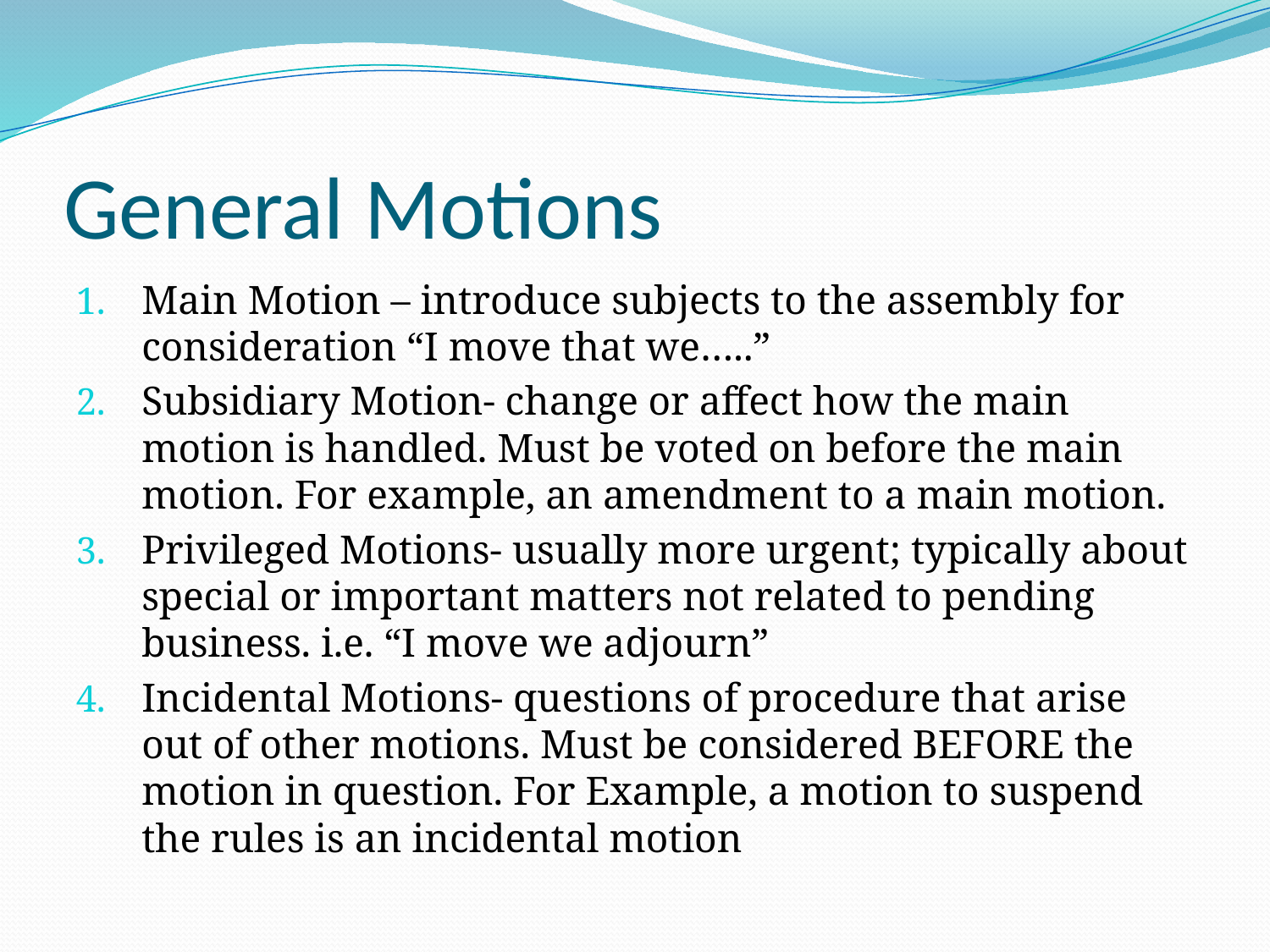

# General Motions
Main Motion – introduce subjects to the assembly for consideration “I move that we…..”
Subsidiary Motion- change or affect how the main motion is handled. Must be voted on before the main motion. For example, an amendment to a main motion.
Privileged Motions- usually more urgent; typically about special or important matters not related to pending business. i.e. “I move we adjourn”
Incidental Motions- questions of procedure that arise out of other motions. Must be considered BEFORE the motion in question. For Example, a motion to suspend the rules is an incidental motion